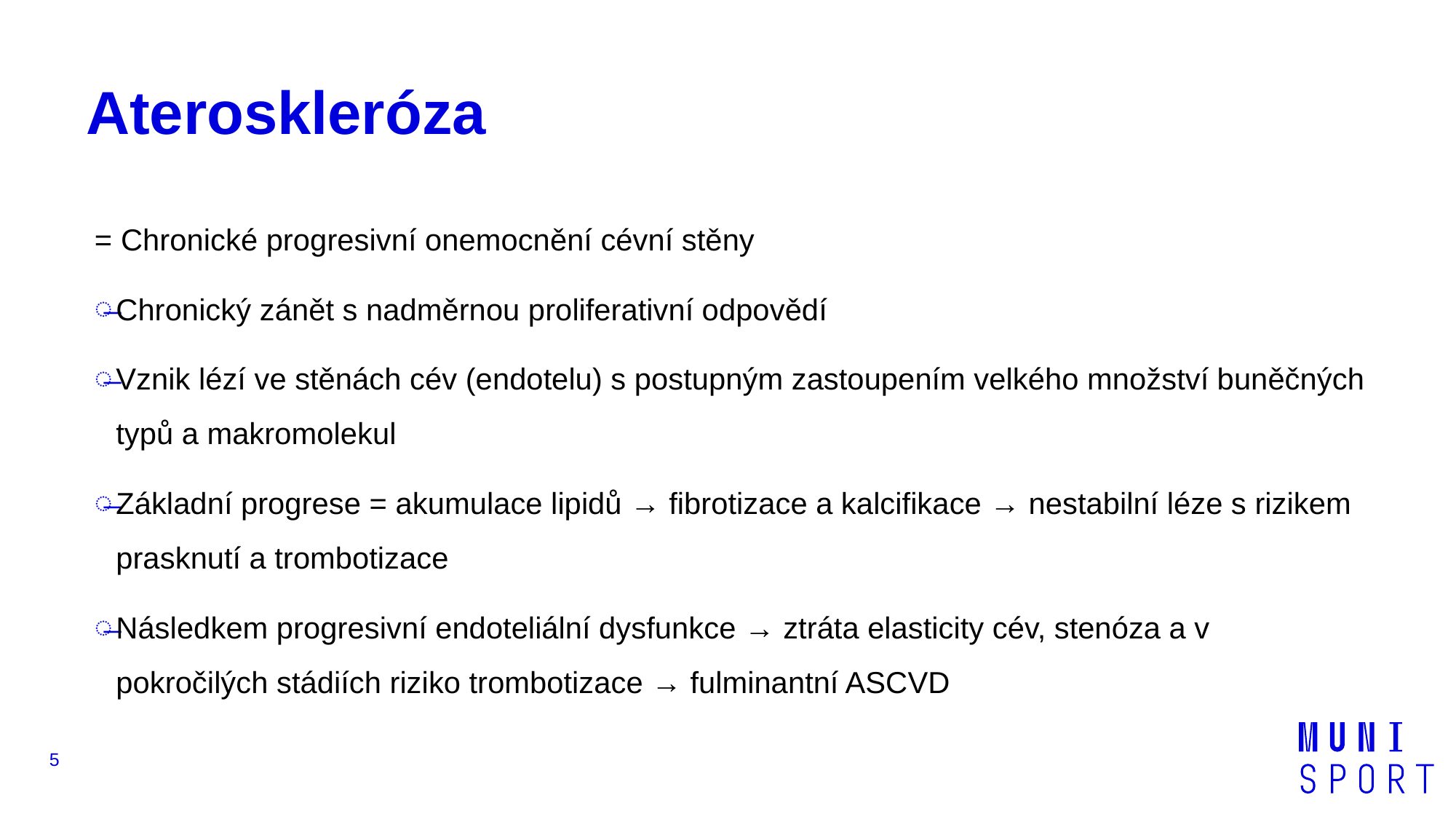

# Ateroskleróza
= Chronické progresivní onemocnění cévní stěny
Chronický zánět s nadměrnou proliferativní odpovědí
Vznik lézí ve stěnách cév (endotelu) s postupným zastoupením velkého množství buněčných typů a makromolekul
Základní progrese = akumulace lipidů → fibrotizace a kalcifikace → nestabilní léze s rizikem prasknutí a trombotizace
Následkem progresivní endoteliální dysfunkce → ztráta elasticity cév, stenóza a v pokročilých stádiích riziko trombotizace → fulminantní ASCVD

5